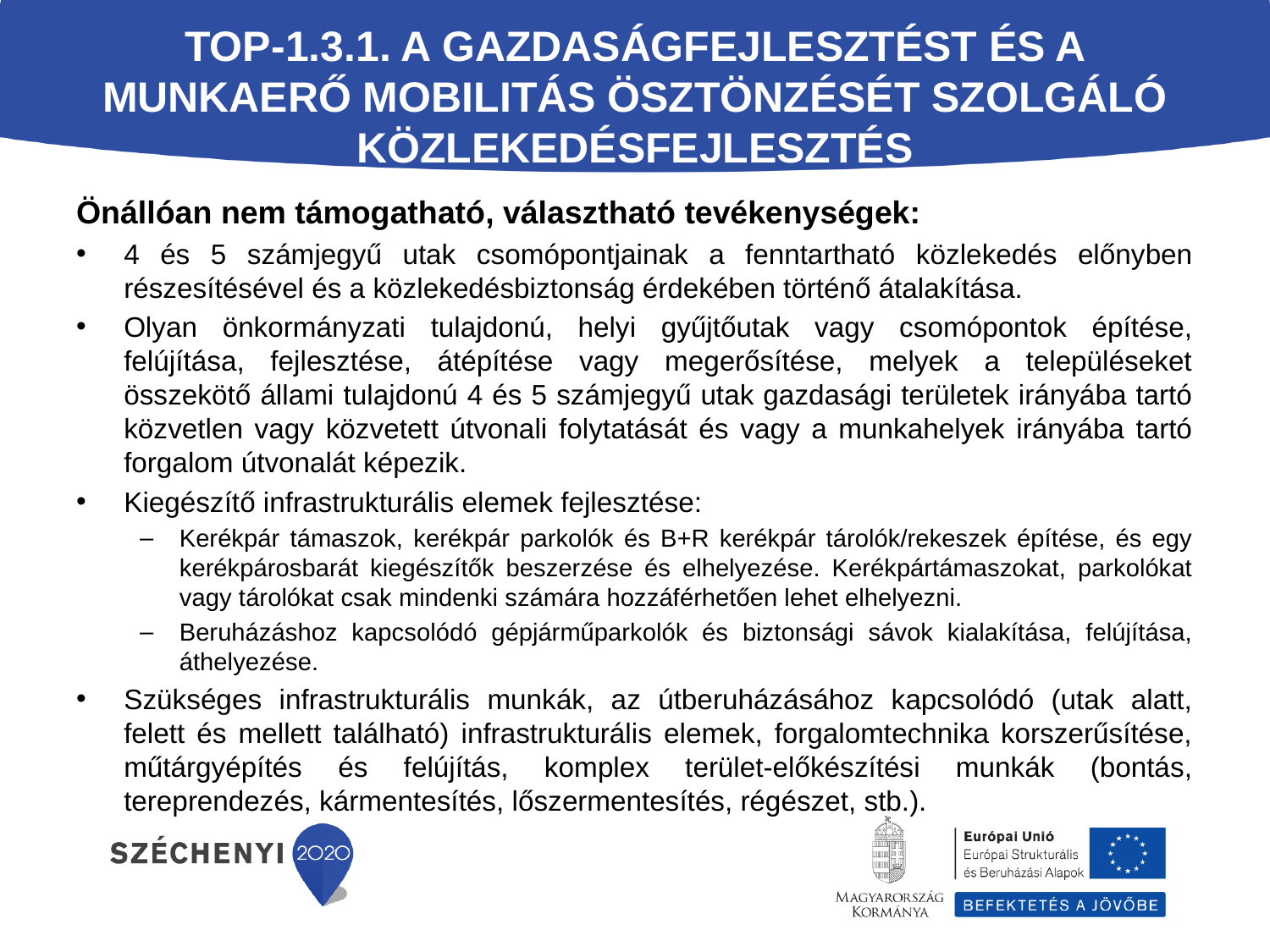

# TOP-1.3.1. A gazdaságfejlesztést és a munkaerő mobilitás ösztönzését szolgáló közlekedésfejlesztés
Önállóan nem támogatható, választható tevékenységek:
4 és 5 számjegyű utak csomópontjainak a fenntartható közlekedés előnyben részesítésével és a közlekedésbiztonság érdekében történő átalakítása.
Olyan önkormányzati tulajdonú, helyi gyűjtőutak vagy csomópontok építése, felújítása, fejlesztése, átépítése vagy megerősítése, melyek a településeket összekötő állami tulajdonú 4 és 5 számjegyű utak gazdasági területek irányába tartó közvetlen vagy közvetett útvonali folytatását és vagy a munkahelyek irányába tartó forgalom útvonalát képezik.
Kiegészítő infrastrukturális elemek fejlesztése:
Kerékpár támaszok, kerékpár parkolók és B+R kerékpár tárolók/rekeszek építése, és egy kerékpárosbarát kiegészítők beszerzése és elhelyezése. Kerékpártámaszokat, parkolókat vagy tárolókat csak mindenki számára hozzáférhetően lehet elhelyezni.
Beruházáshoz kapcsolódó gépjárműparkolók és biztonsági sávok kialakítása, felújítása, áthelyezése.
Szükséges infrastrukturális munkák, az útberuházásához kapcsolódó (utak alatt, felett és mellett található) infrastrukturális elemek, forgalomtechnika korszerűsítése, műtárgyépítés és felújítás, komplex terület-előkészítési munkák (bontás, tereprendezés, kármentesítés, lőszermentesítés, régészet, stb.).